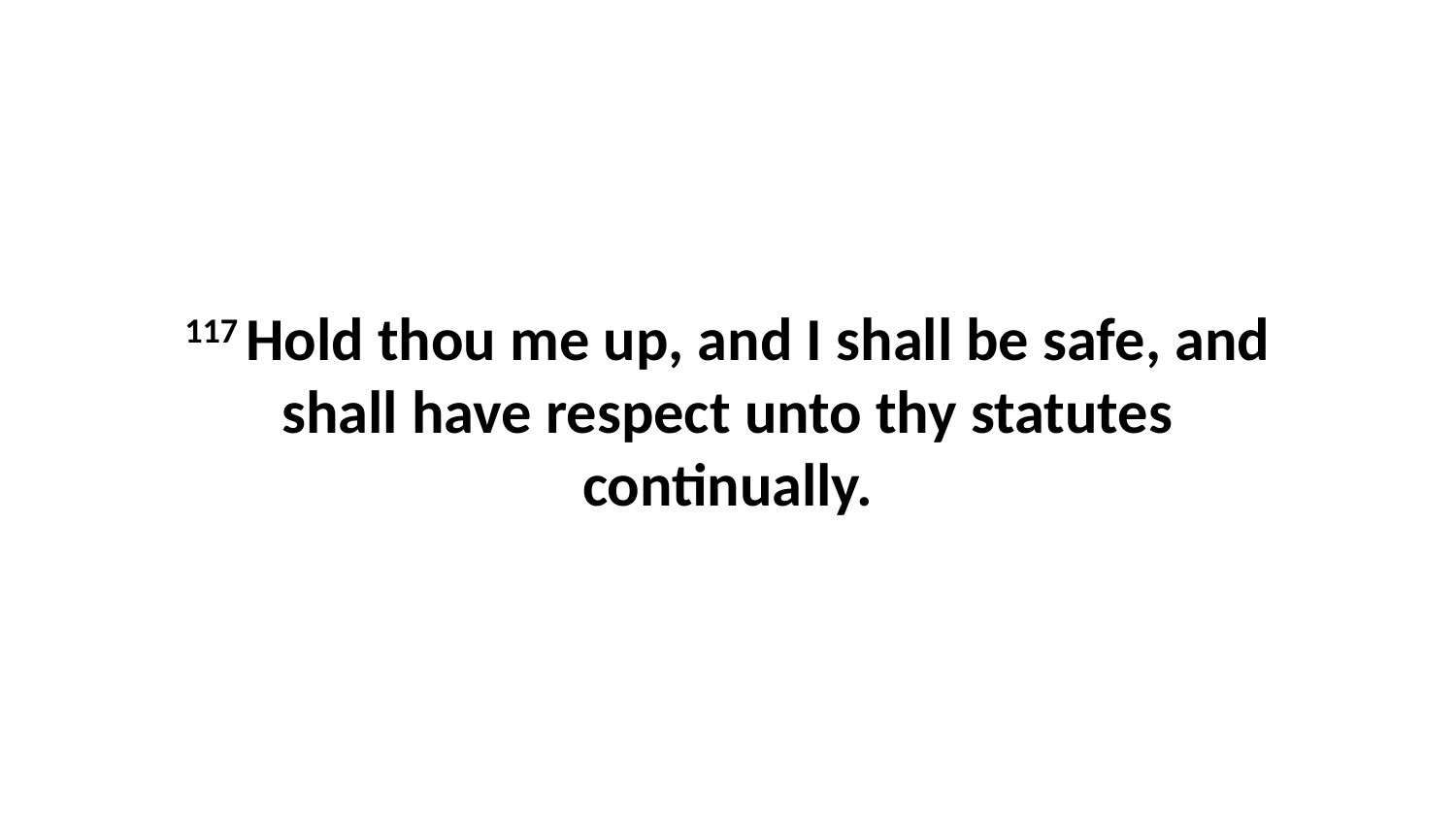

117 Hold thou me up, and I shall be safe, and shall have respect unto thy statutes continually.